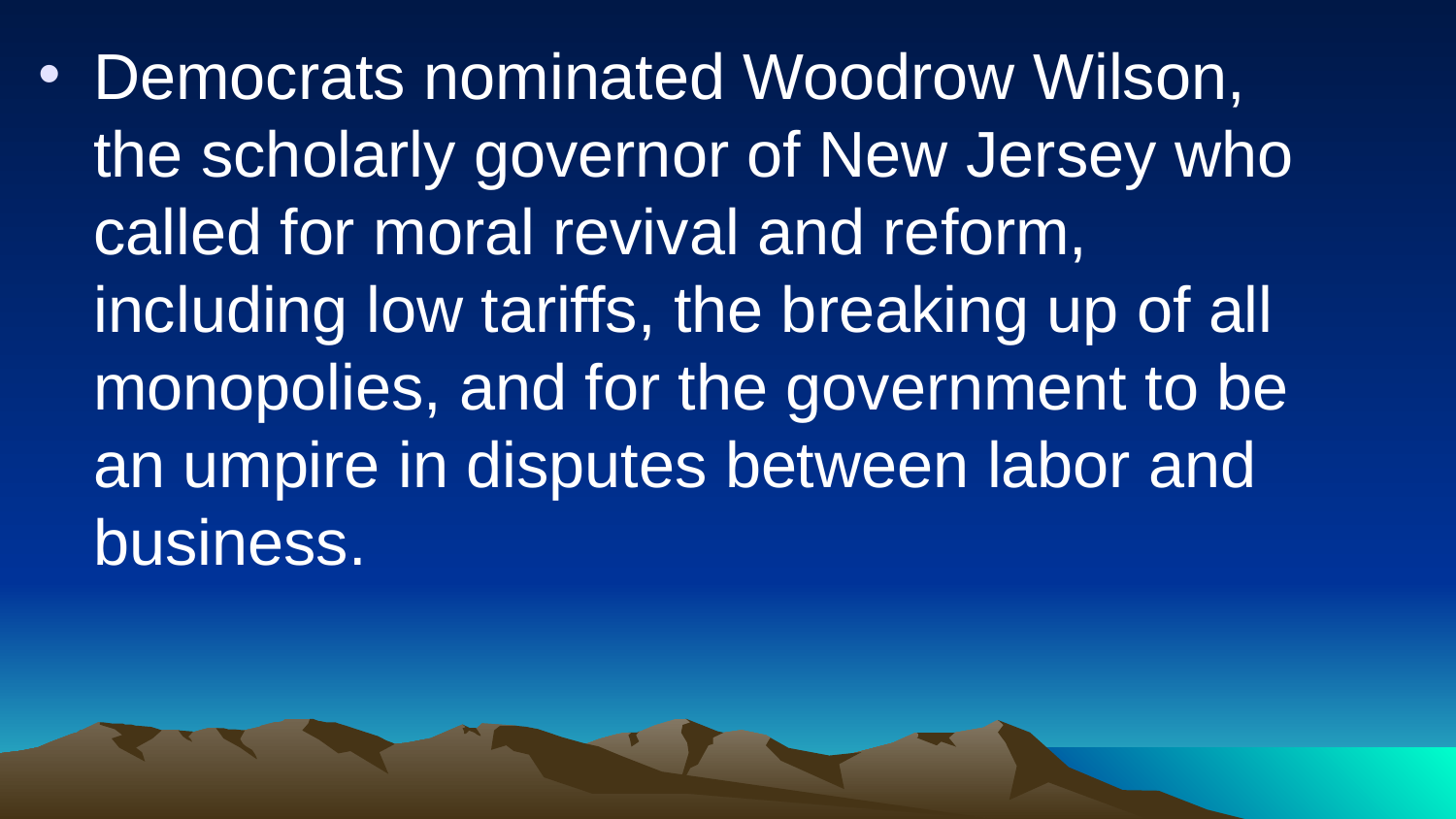

Democrats nominated Woodrow Wilson, the scholarly governor of New Jersey who called for moral revival and reform, including low tariffs, the breaking up of all monopolies, and for the government to be an umpire in disputes between labor and business.